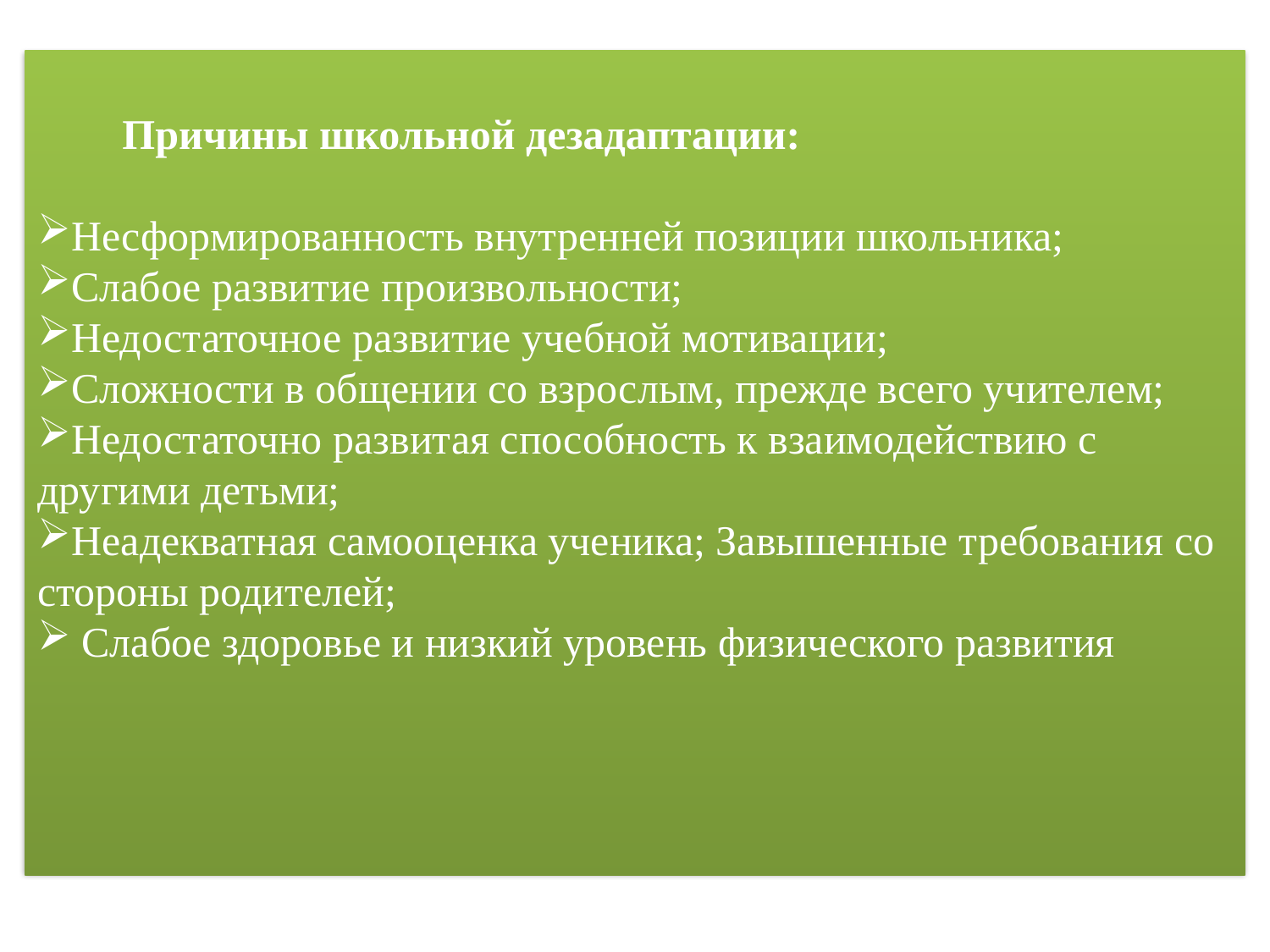

Причины школьной дезадаптации:

Несформированность внутренней позиции школьника;
Слабое развитие произвольности;
Недостаточное развитие учебной мотивации;
Сложности в общении со взрослым, прежде всего учителем;
Недостаточно развитая способность к взаимодействию с другими детьми;
Неадекватная самооценка ученика; Завышенные требования со стороны родителей;
 Слабое здоровье и низкий уровень физического развития